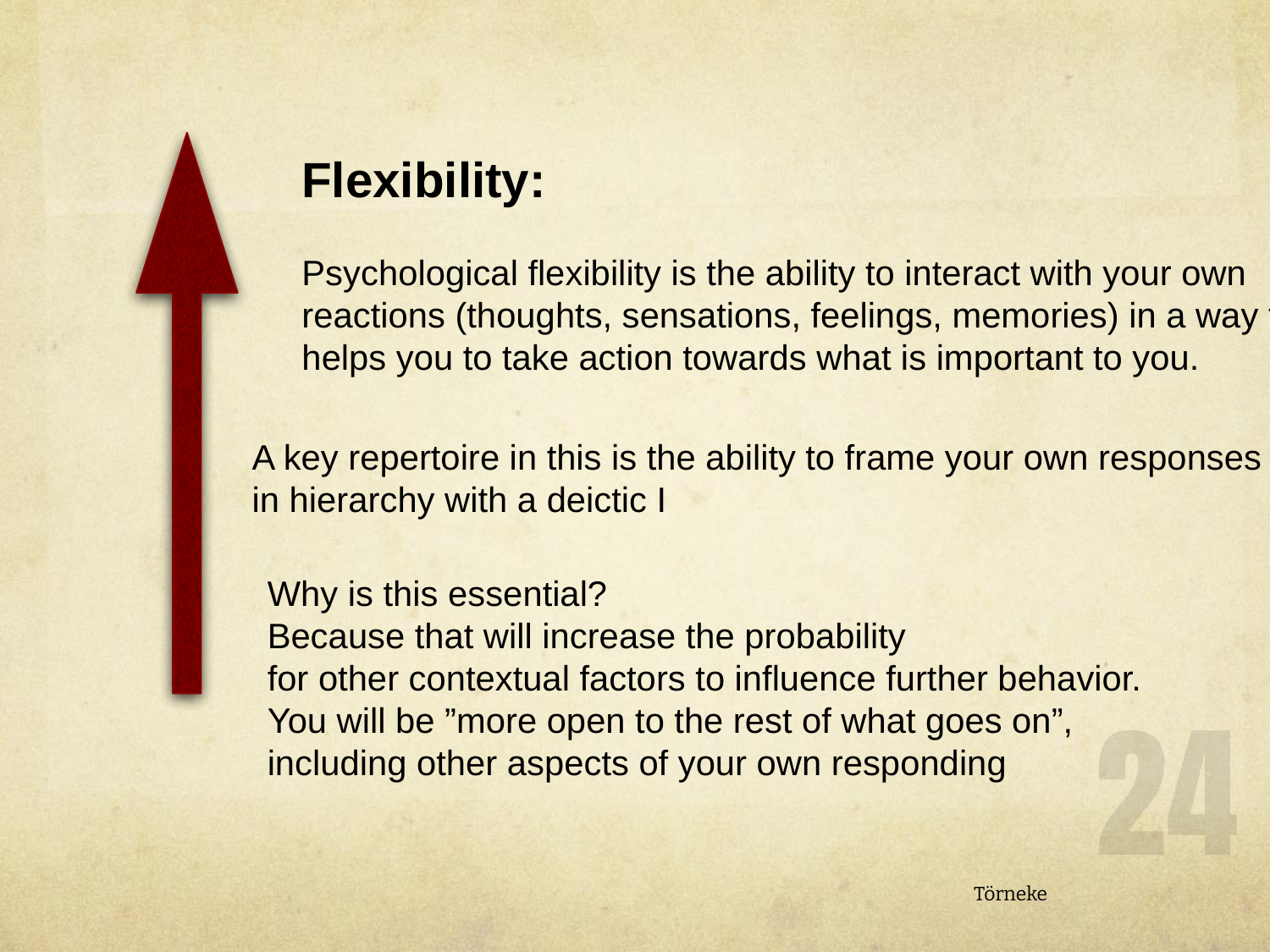

Flexibility:

Psychological flexibility is the ability to interact with your own
reactions (thoughts, sensations, feelings, memories) in a way that
helps you to take action towards what is important to you.

A key repertoire in this is the ability to frame your own responses
in hierarchy with a deictic I
Why is this essential?
Because that will increase the probability
for other contextual factors to influence further behavior.
You will be ”more open to the rest of what goes on”,
including other aspects of your own responding
24
Törneke